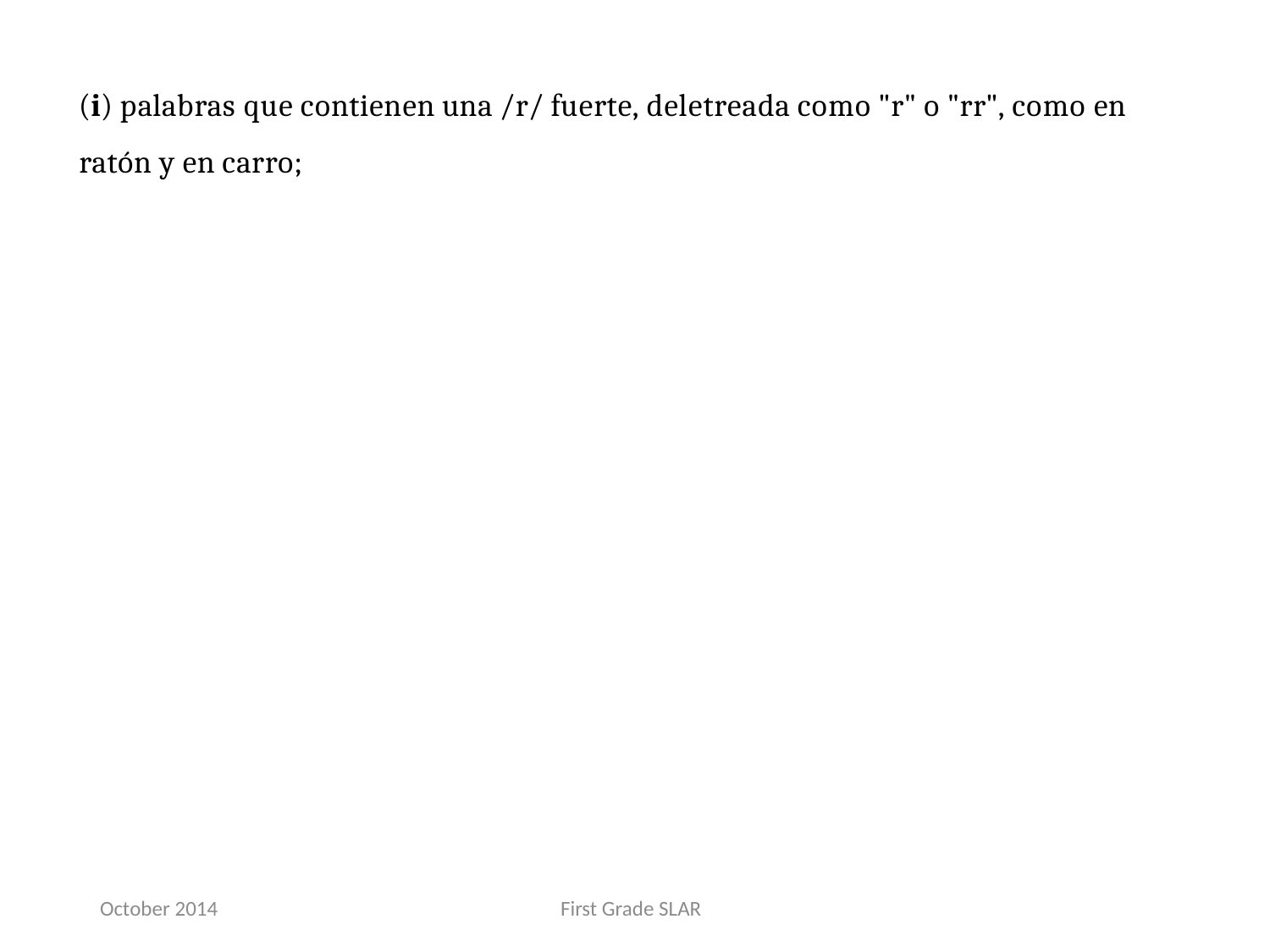

(i) palabras que contienen una /r/ fuerte, deletreada como "r" o "rr", como en ratón y en carro;

October 2014
First Grade SLAR